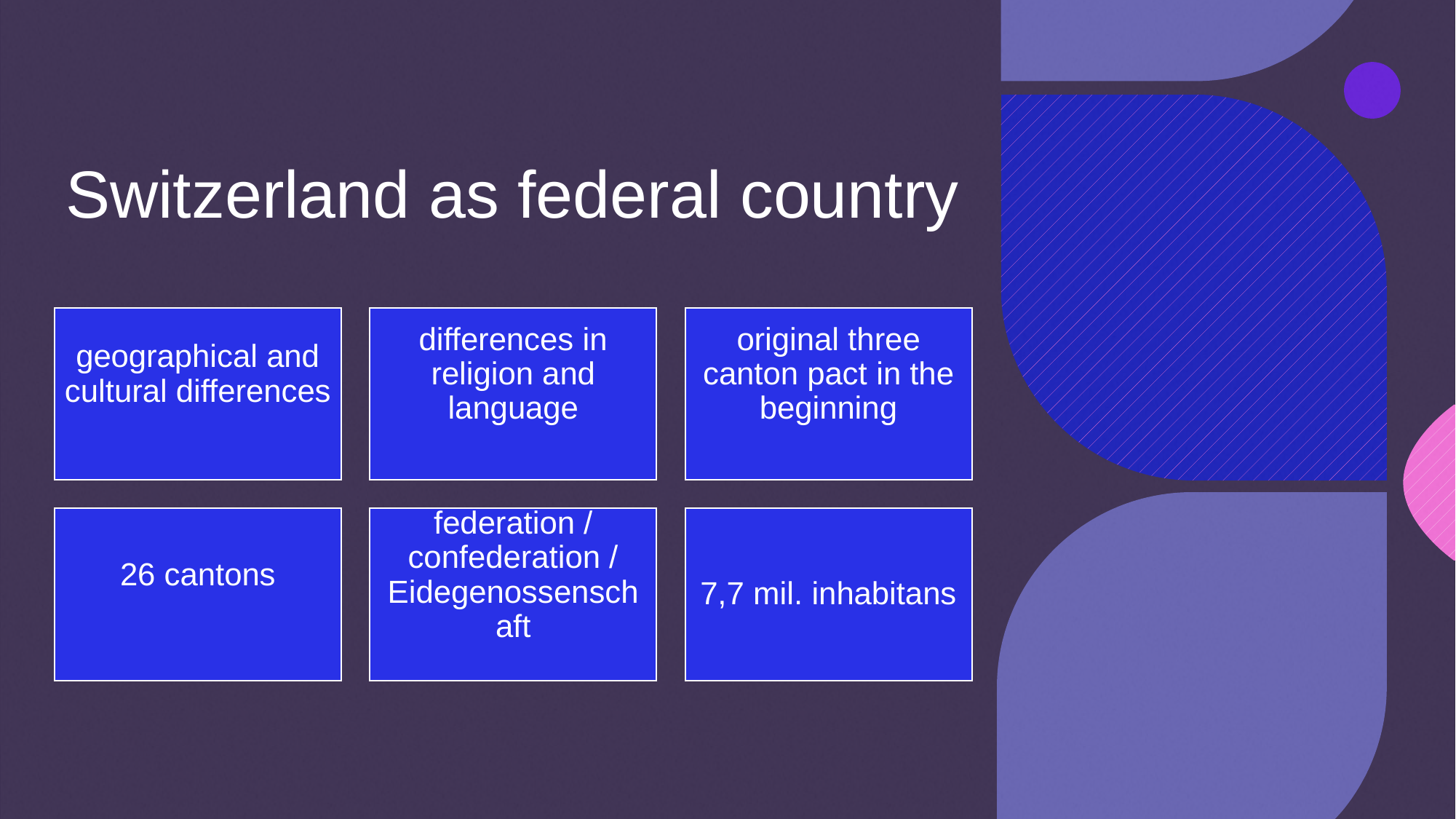

# Switzerland as federal country
geographical and cultural differences
differences in religion and language
original three canton pact in the beginning
26 cantons
federation / confederation / Eidegenossenschaft
7,7 mil. inhabitans